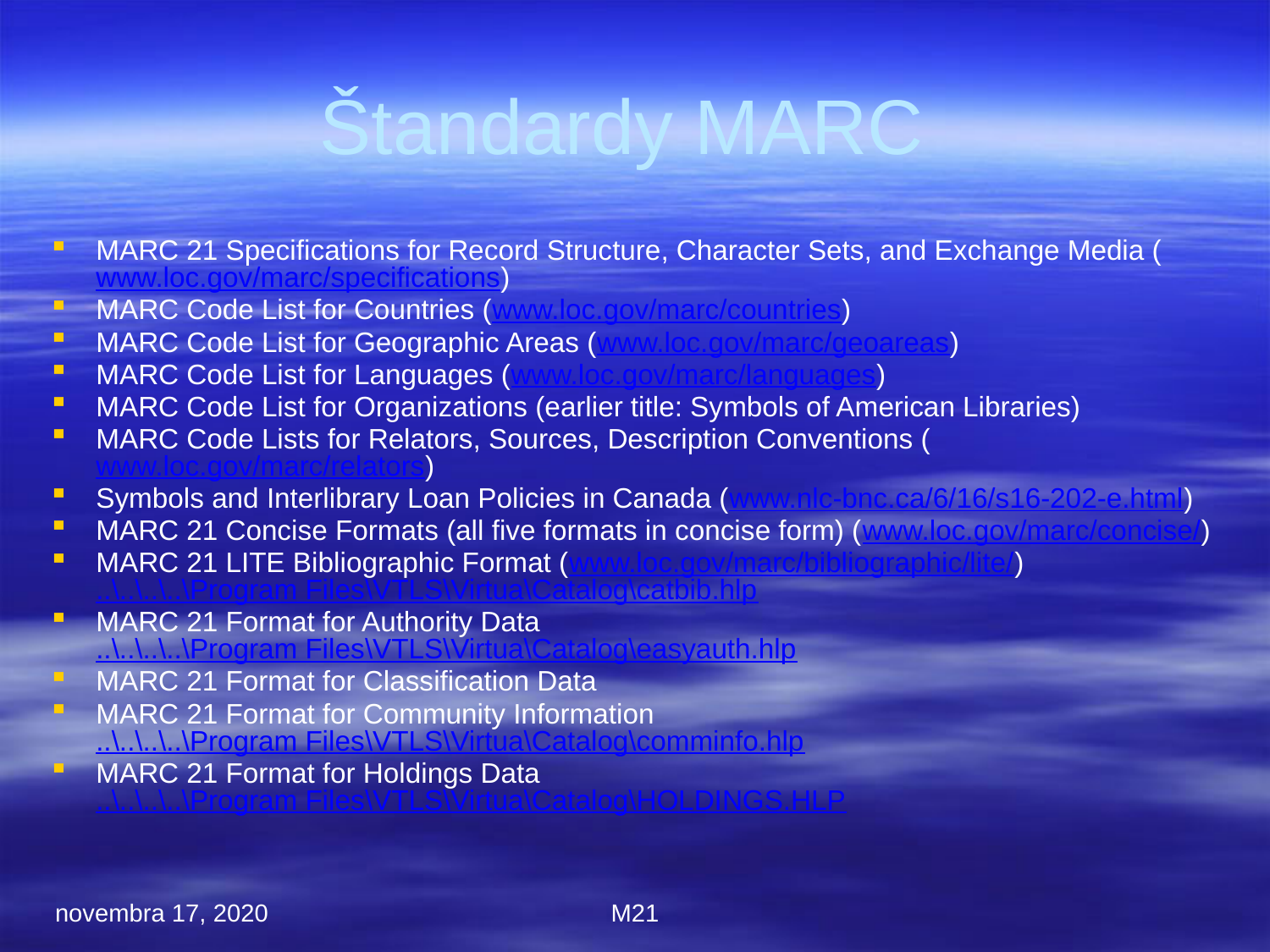

Štandardy MARC
MARC 21 Specifications for Record Structure, Character Sets, and Exchange Media (www.loc.gov/marc/specifications)
MARC Code List for Countries (www.loc.gov/marc/countries)
MARC Code List for Geographic Areas (www.loc.gov/marc/geoareas)
MARC Code List for Languages (www.loc.gov/marc/languages)
MARC Code List for Organizations (earlier title: Symbols of American Libraries)
MARC Code Lists for Relators, Sources, Description Conventions (www.loc.gov/marc/relators)
Symbols and Interlibrary Loan Policies in Canada (www.nlc-bnc.ca/6/16/s16-202-e.html)
MARC 21 Concise Formats (all five formats in concise form) (www.loc.gov/marc/concise/)
MARC 21 LITE Bibliographic Format (www.loc.gov/marc/bibliographic/lite/) ..\..\..\..\Program Files\VTLS\Virtua\Catalog\catbib.hlp
MARC 21 Format for Authority Data ..\..\..\..\Program Files\VTLS\Virtua\Catalog\easyauth.hlp
MARC 21 Format for Classification Data
MARC 21 Format for Community Information..\..\..\..\Program Files\VTLS\Virtua\Catalog\comminfo.hlp
MARC 21 Format for Holdings Data ..\..\..\..\Program Files\VTLS\Virtua\Catalog\HOLDINGS.HLP
novembra 17, 2020
M21
33